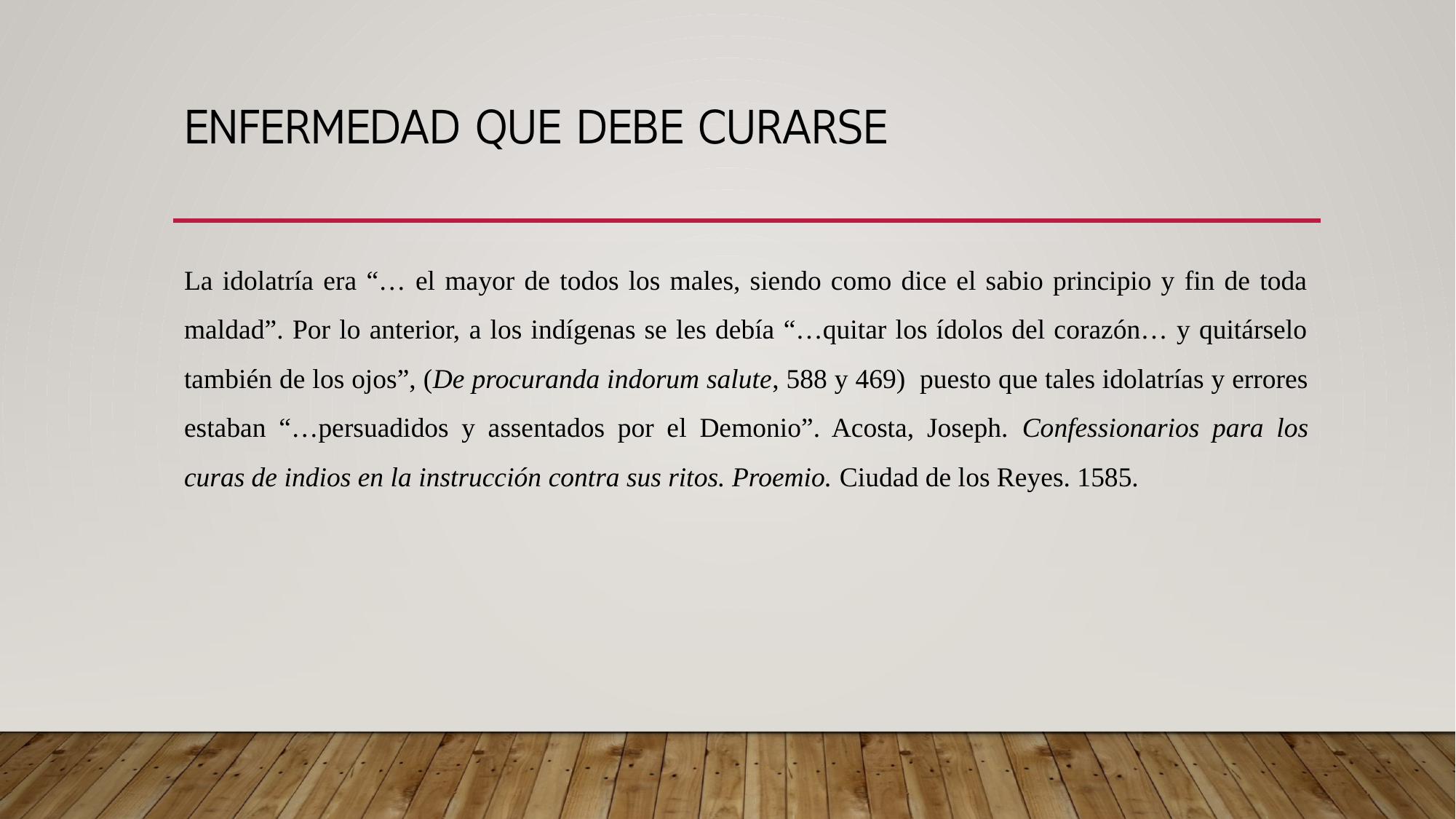

# Enfermedad que debe curarse
La idolatría era “… el mayor de todos los males, siendo como dice el sabio principio y fin de toda maldad”. Por lo anterior, a los indígenas se les debía “…quitar los ídolos del corazón… y quitárselo también de los ojos”, (De procuranda indorum salute, 588 y 469)  puesto que tales idolatrías y errores estaban “…persuadidos y assentados por el Demonio”. Acosta, Joseph. Confessionarios para los curas de indios en la instrucción contra sus ritos. Proemio. Ciudad de los Reyes. 1585.